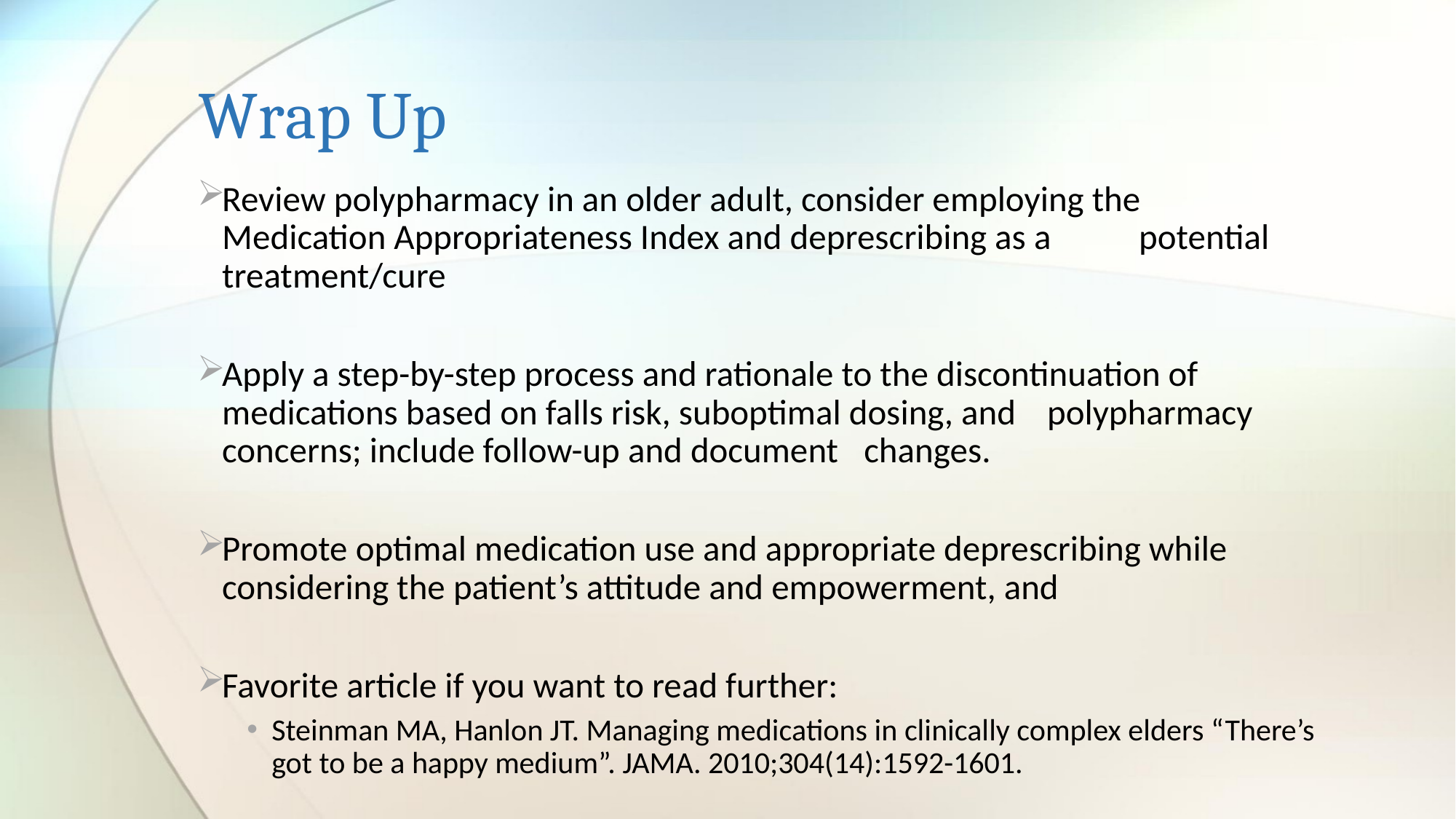

# Wrap Up
Review polypharmacy in an older adult, consider employing the 	Medication Appropriateness Index and deprescribing as a 	potential treatment/cure

Apply a step-by-step process and rationale to the discontinuation of 	medications based on falls risk, suboptimal dosing, and 	polypharmacy concerns; include follow-up and document 	changes.

Promote optimal medication use and appropriate deprescribing while  	considering the patient’s attitude and empowerment, and

Favorite article if you want to read further:
Steinman MA, Hanlon JT. Managing medications in clinically complex elders “There’s got to be a happy medium”. JAMA. 2010;304(14):1592-1601.